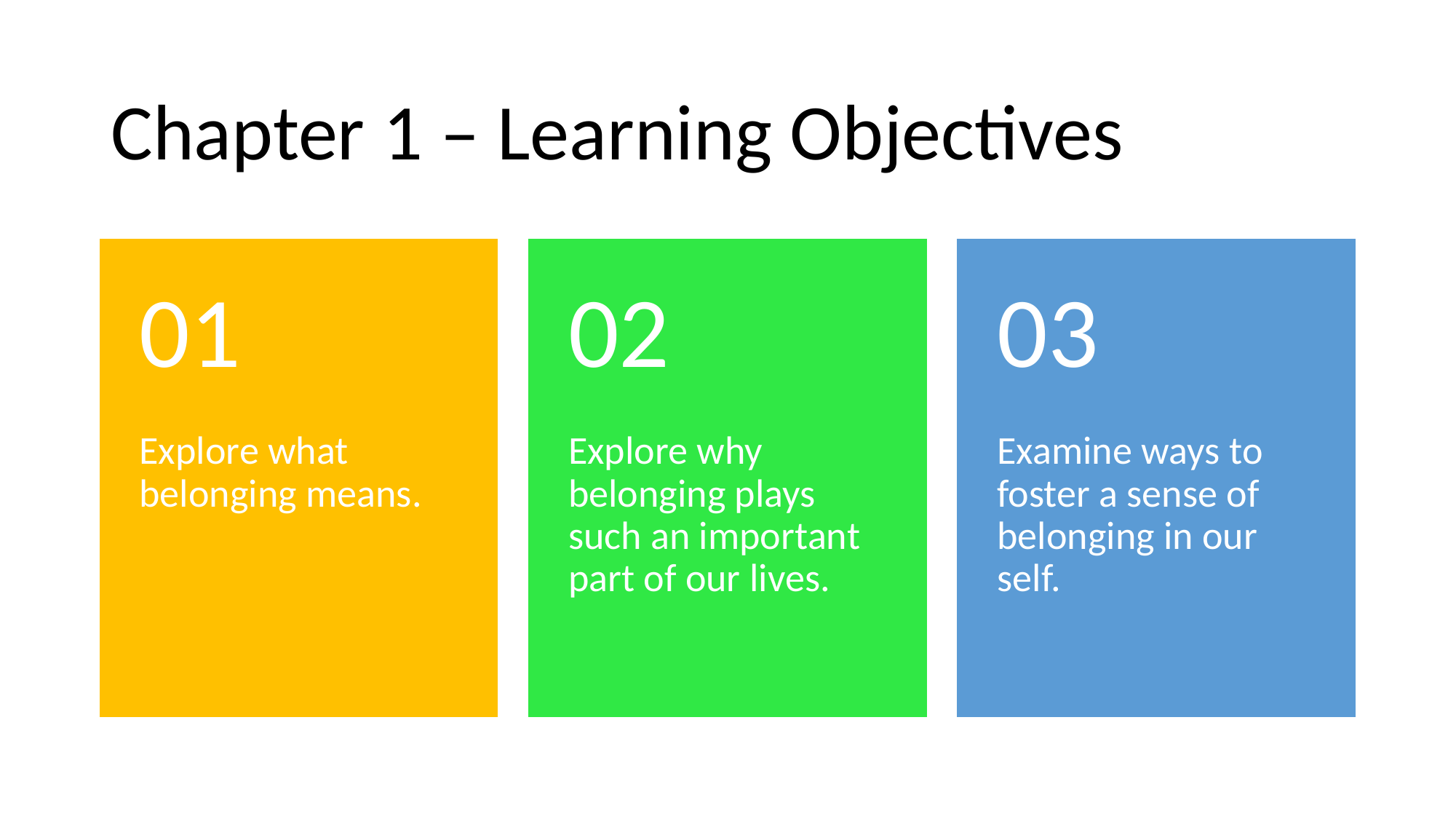

# Chapter 1 – Learning Objectives

Explore what belonging means.
01
Explore why belonging plays such an important part of our lives.
02
Examine ways to foster a sense of belonging in our self.
03